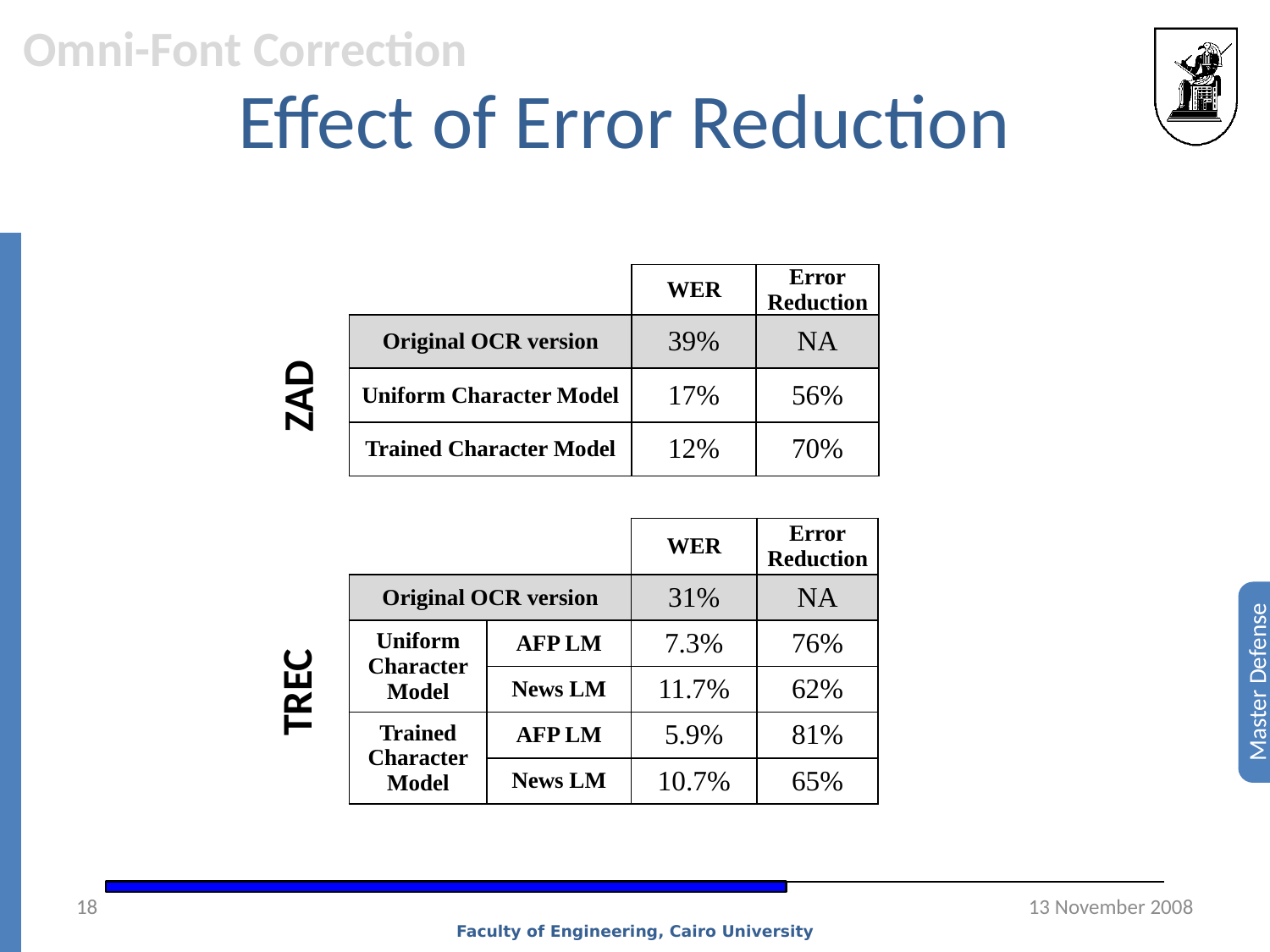

Omni-Font Correction
# Effect of Error Reduction
|  |  | WER | Error Reduction |
| --- | --- | --- | --- |
| Original OCR version |  | 39% | NA |
| Uniform Character Model |  | 17% | 56% |
| Trained Character Model |  | 12% | 70% |
ZAD
|  |  | WER | Error Reduction |
| --- | --- | --- | --- |
| Original OCR version |  | 31% | NA |
| Uniform Character Model | AFP LM | 7.3% | 76% |
|  | News LM | 11.7% | 62% |
| Trained Character Model | AFP LM | 5.9% | 81% |
|  | News LM | 10.7% | 65% |
TREC
18
13 November 2008